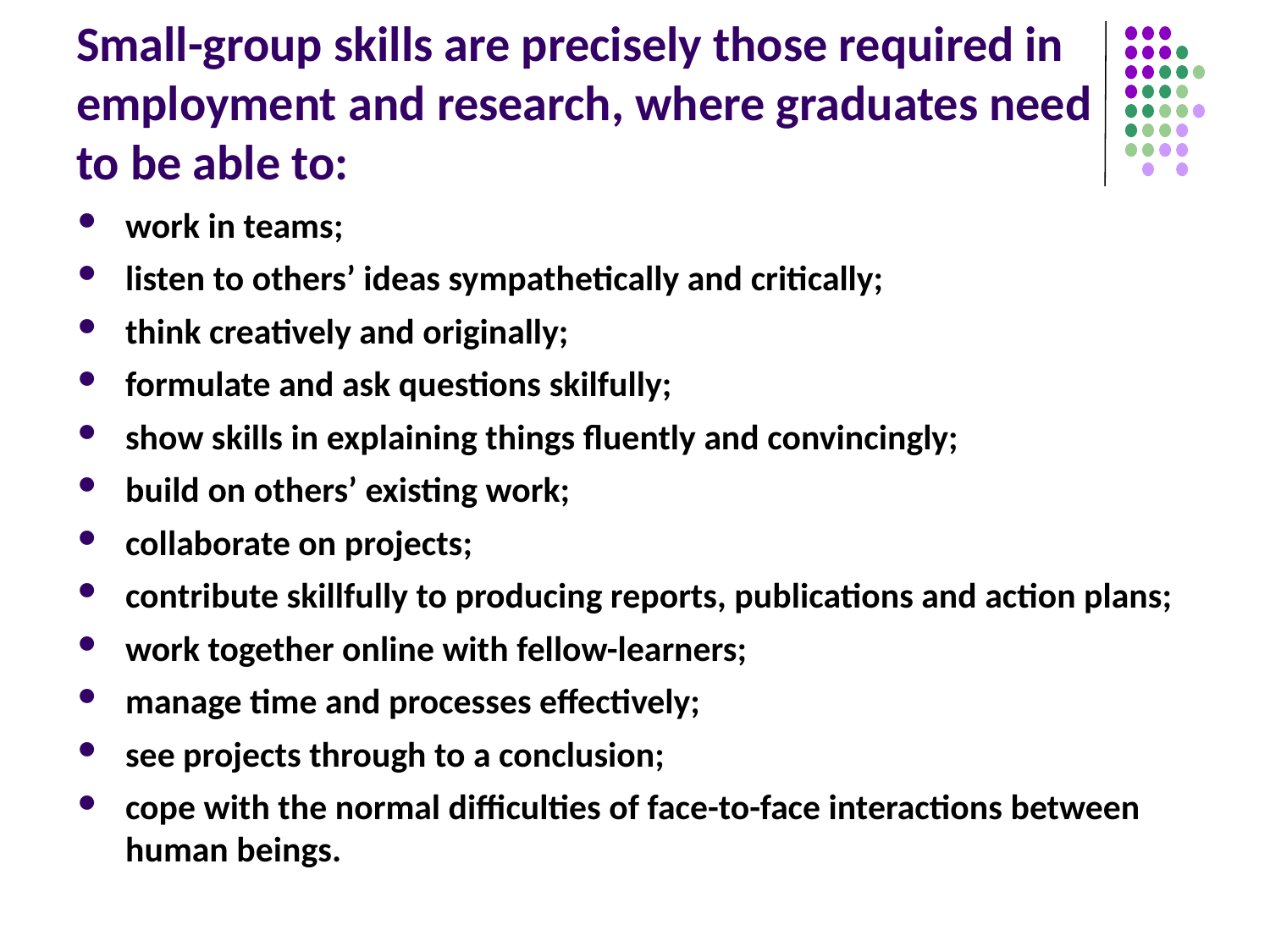

# Small-group skills are precisely those required in employment and research, where graduates need to be able to:
work in teams;
listen to others’ ideas sympathetically and critically;
think creatively and originally;
formulate and ask questions skilfully;
show skills in explaining things fluently and convincingly;
build on others’ existing work;
collaborate on projects;
contribute skillfully to producing reports, publications and action plans;
work together online with fellow-learners;
manage time and processes effectively;
see projects through to a conclusion;
cope with the normal difficulties of face-to-face interactions between human beings.